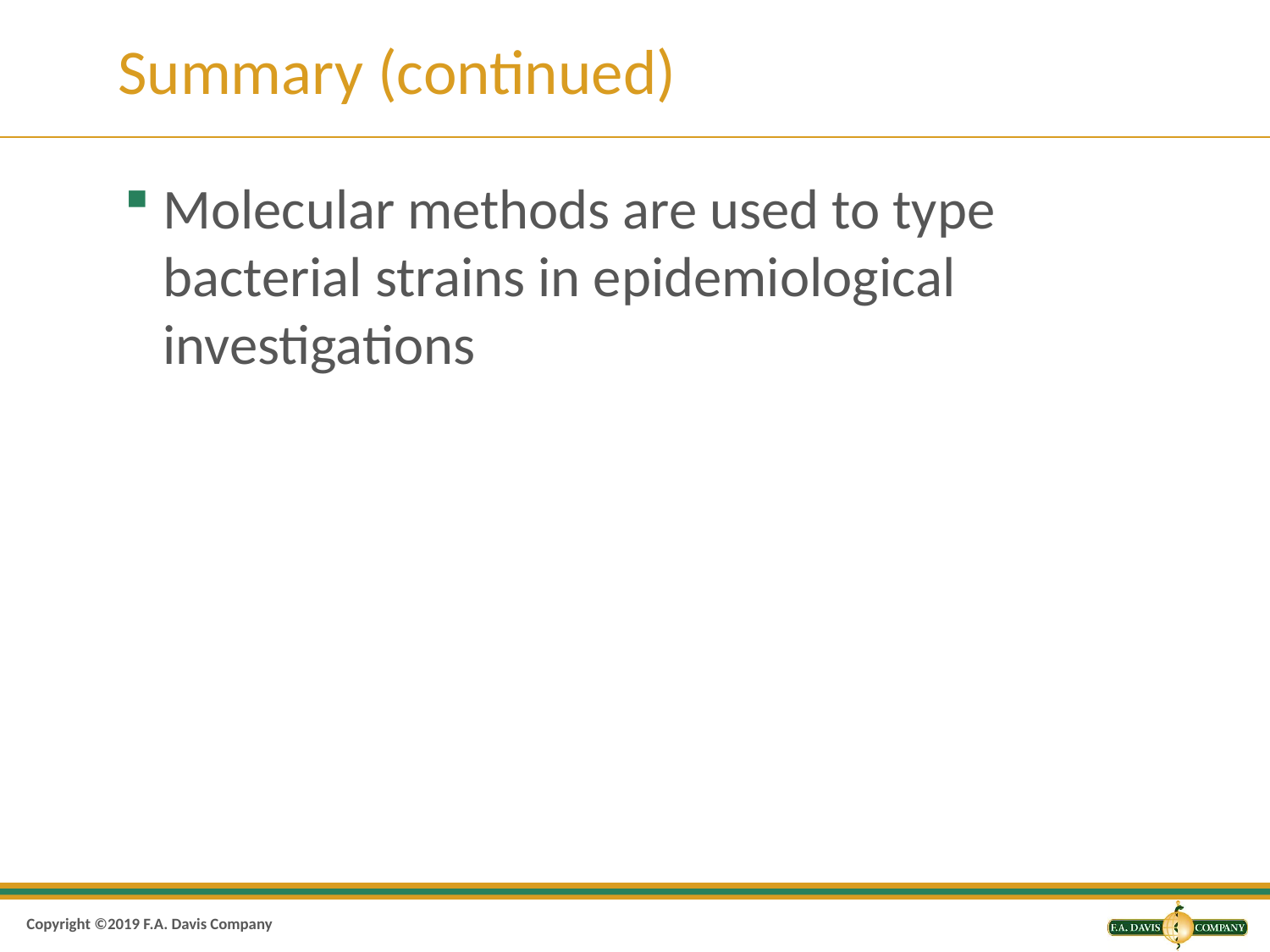

# Summary (continued)
Molecular methods are used to type bacterial strains in epidemiological investigations